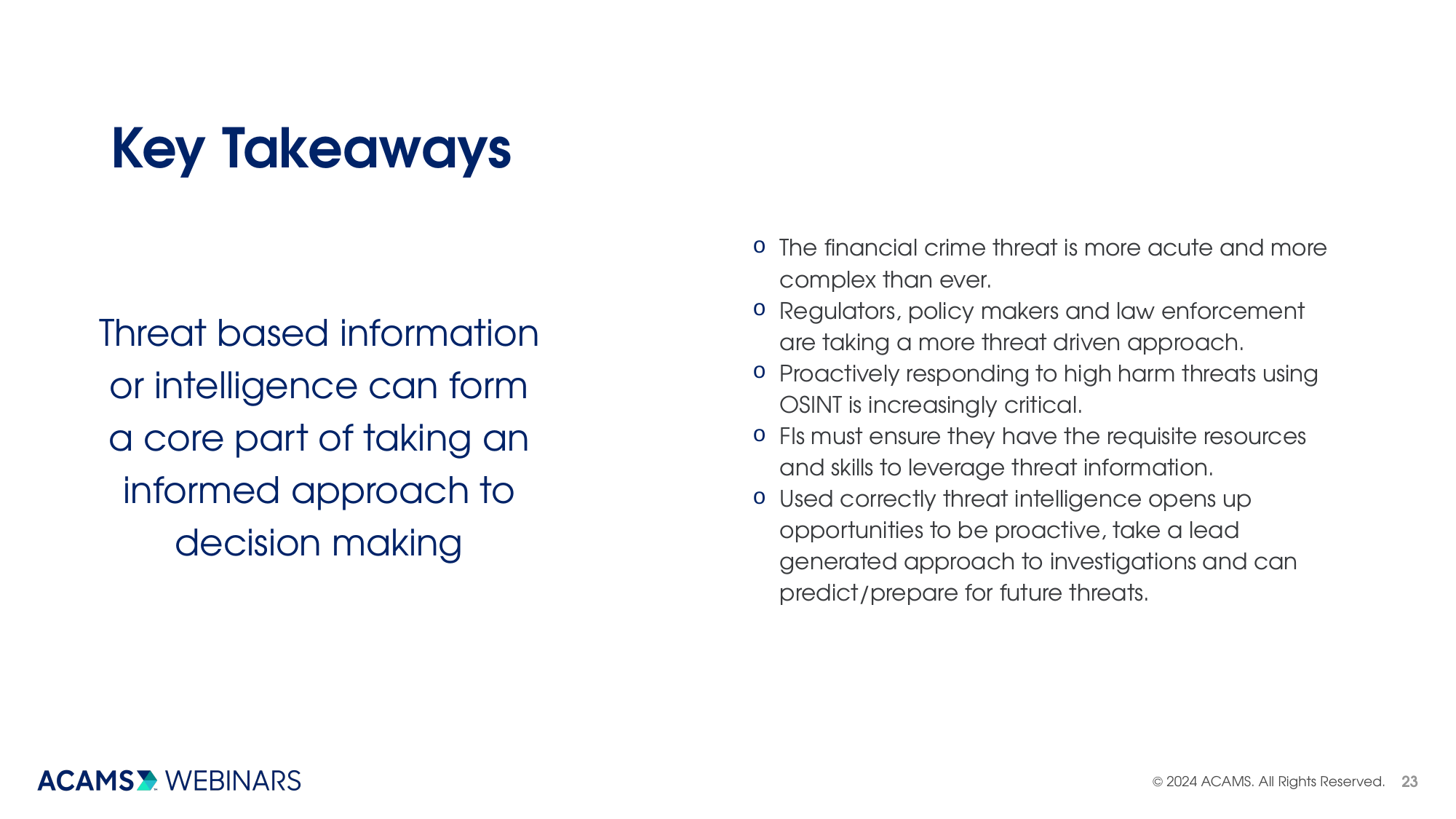

# Key Takeaways

The financial crime threat is more acute and more complex than ever.
Regulators, policy makers and law enforcement are taking a more threat driven approach.
Proactively responding to high harm threats using OSINT is increasingly critical.
FIs must ensure they have the requisite resources and skills to leverage threat information.
Used correctly threat intelligence opens up opportunities to be proactive, take a lead generated approach to investigations and can predict/prepare for future threats.

Threat based information or intelligence can form a core part of taking an informed approach to decision making
23